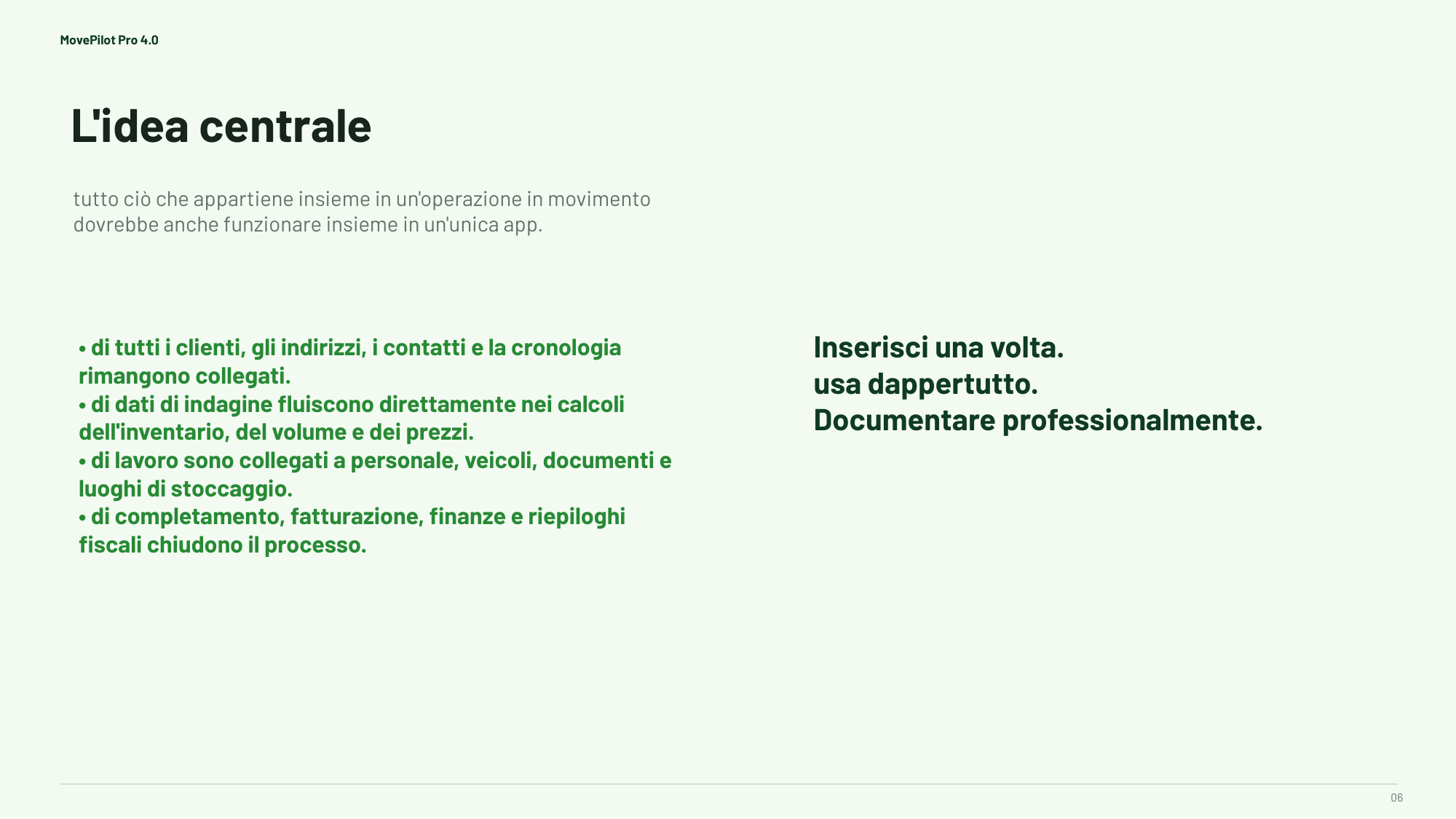

MovePilot Pro 4.0
L'idea centrale
Inserisci una volta.
usa dappertutto.
Documentare professionalmente.
tutto ciò che appartiene insieme in un'operazione in movimento dovrebbe anche funzionare insieme in un'unica app.
• di tutti i clienti, gli indirizzi, i contatti e la cronologia rimangono collegati.
• di dati di indagine fluiscono direttamente nei calcoli dell'inventario, del volume e dei prezzi.
• di lavoro sono collegati a personale, veicoli, documenti e luoghi di stoccaggio.
• di completamento, fatturazione, finanze e riepiloghi fiscali chiudono il processo.

06